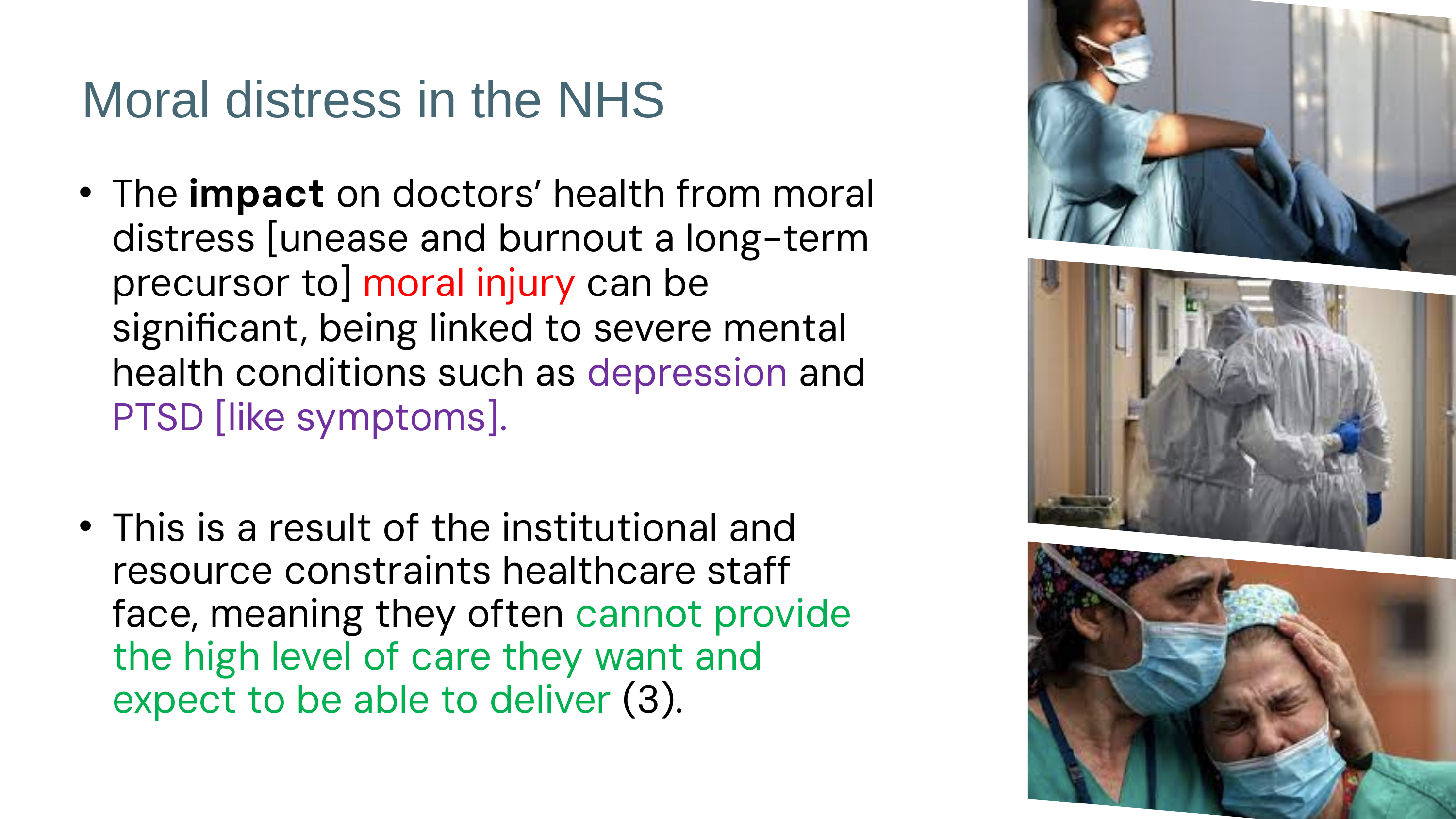

Moral distress in the NHS
The impact on doctors’ health from moral distress [unease and burnout a long-term precursor to] moral injury can be significant, being linked to severe mental health conditions such as depression and PTSD [like symptoms].

This is a result of the institutional and resource constraints healthcare staff face, meaning they often cannot provide the high level of care they want and expect to be able to deliver (3).